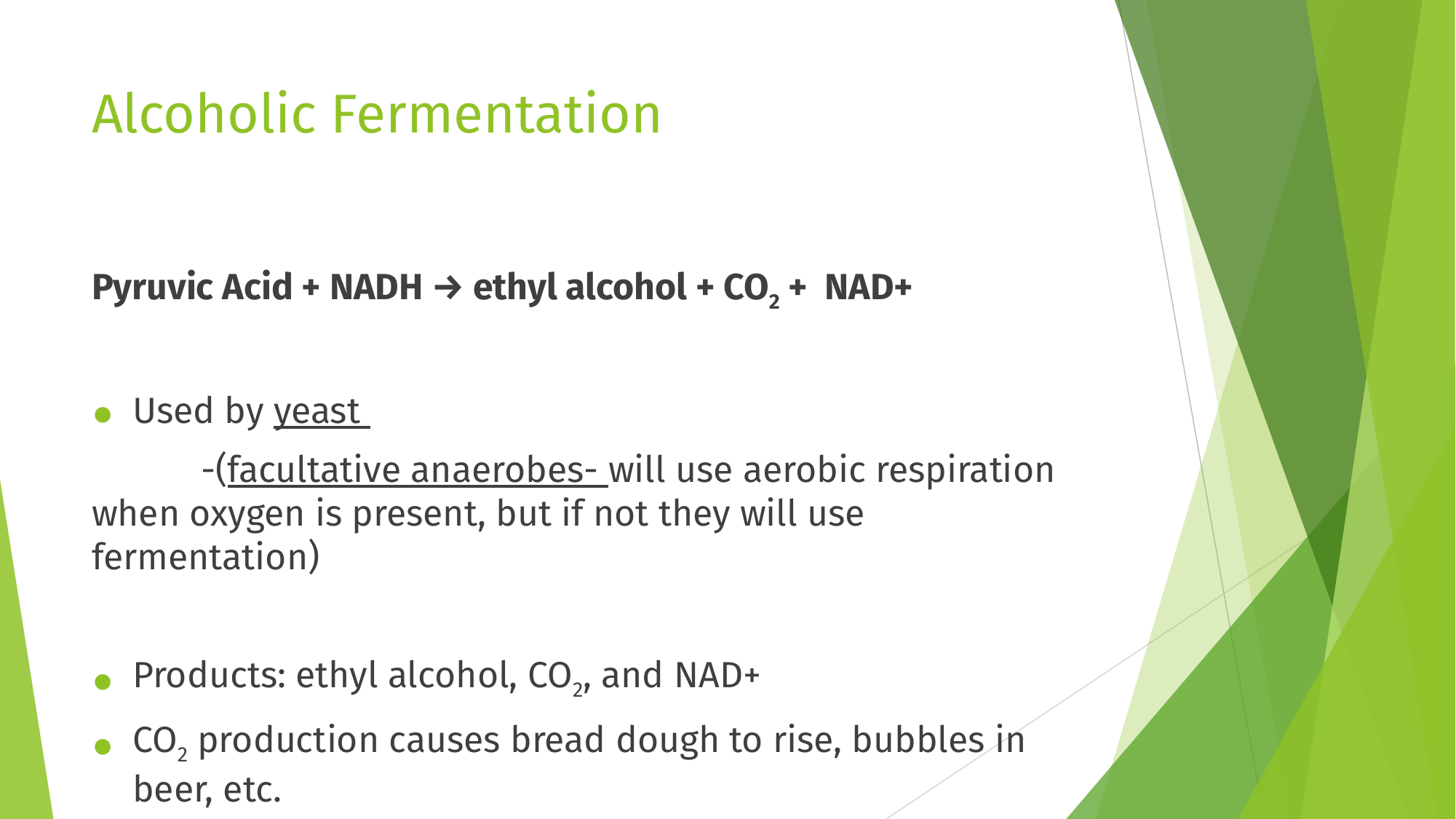

# Alcoholic Fermentation
Pyruvic Acid + NADH → ethyl alcohol + CO2 +  NAD+

Used by yeast
	-(facultative anaerobes- will use aerobic respiration when oxygen is present, but if not they will use fermentation)

Products: ethyl alcohol, CO2, and NAD+
CO2 production causes bread dough to rise, bubbles in beer, etc.